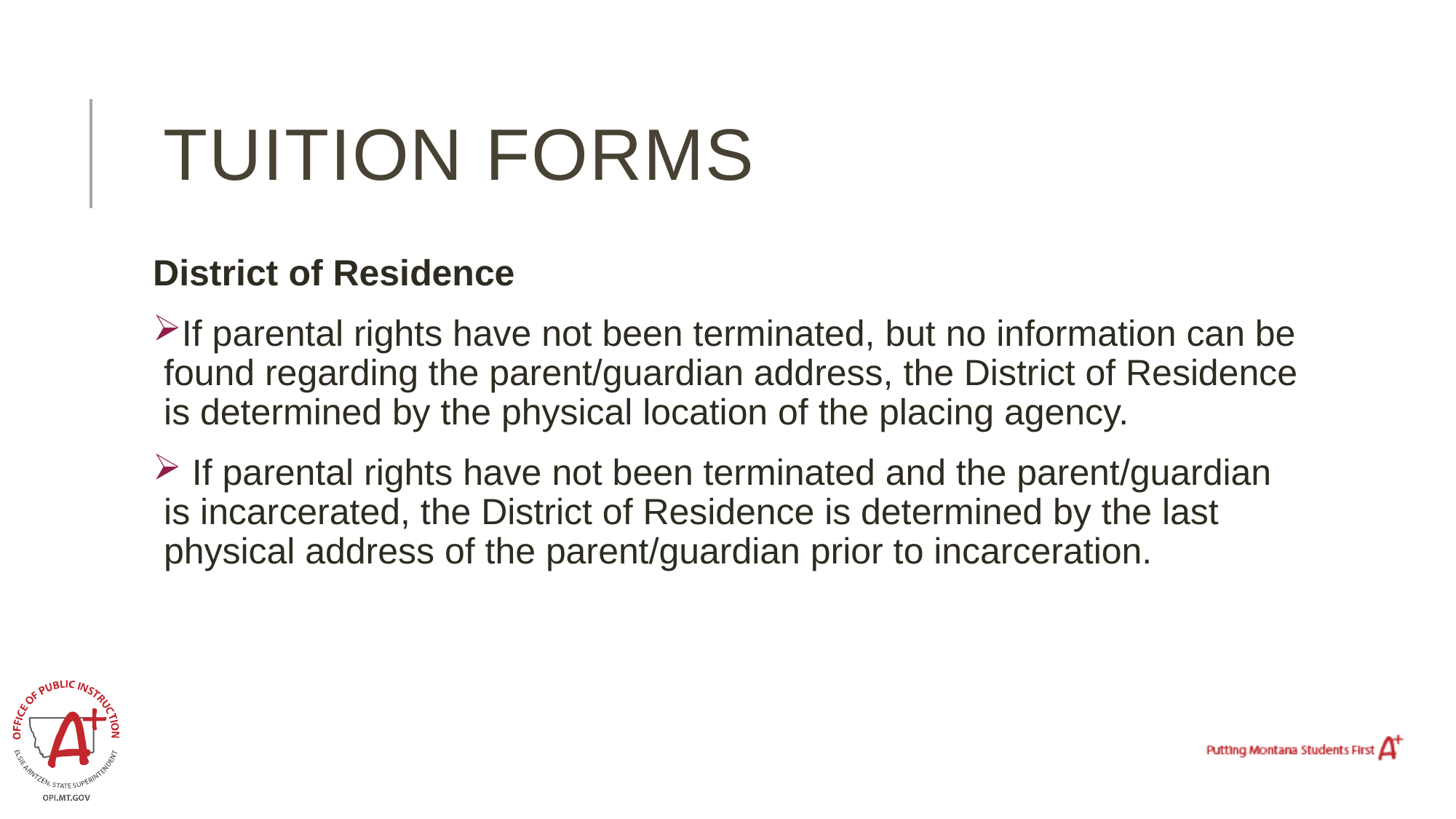

# Tuition forms
District of Residence
If parental rights have not been terminated, but no information can be found regarding the parent/guardian address, the District of Residence is determined by the physical location of the placing agency.
 If parental rights have not been terminated and the parent/guardian is incarcerated, the District of Residence is determined by the last physical address of the parent/guardian prior to incarceration.